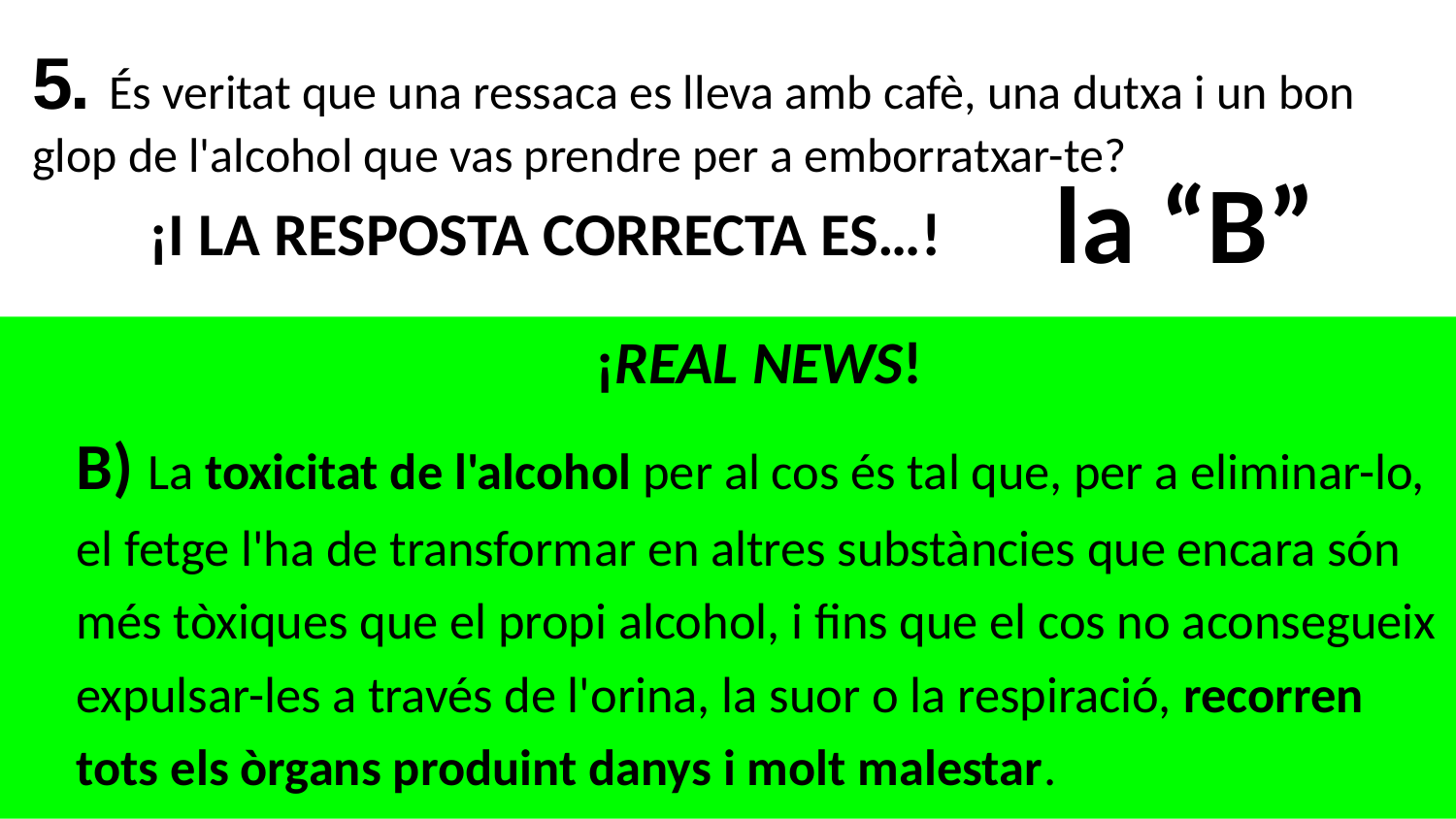

# 5. És veritat que una ressaca es lleva amb cafè, una dutxa i un bon glop de l'alcohol que vas prendre per a emborratxar-te?
la “B”
¡I LA RESPOSTA CORRECTA ES…!
¡REAL NEWS!
B) La toxicitat de l'alcohol per al cos és tal que, per a eliminar-lo, el fetge l'ha de transformar en altres substàncies que encara són més tòxiques que el propi alcohol, i fins que el cos no aconsegueix expulsar-les a través de l'orina, la suor o la respiració, recorren tots els òrgans produint danys i molt malestar.